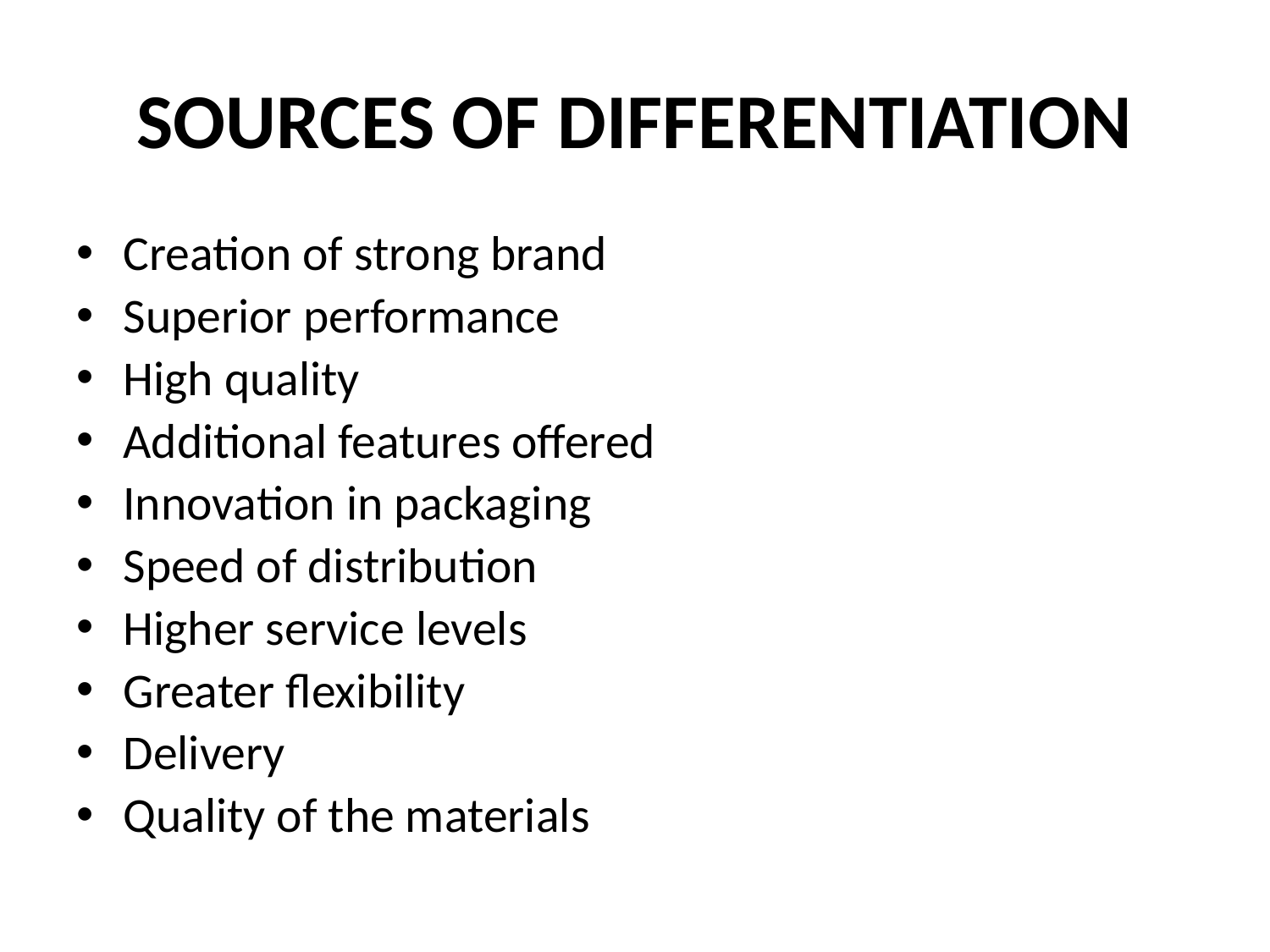

# SOURCES OF DIFFERENTIATION
Creation of strong brand
Superior performance
High quality
Additional features offered
Innovation in packaging
Speed of distribution
Higher service levels
Greater flexibility
Delivery
Quality of the materials